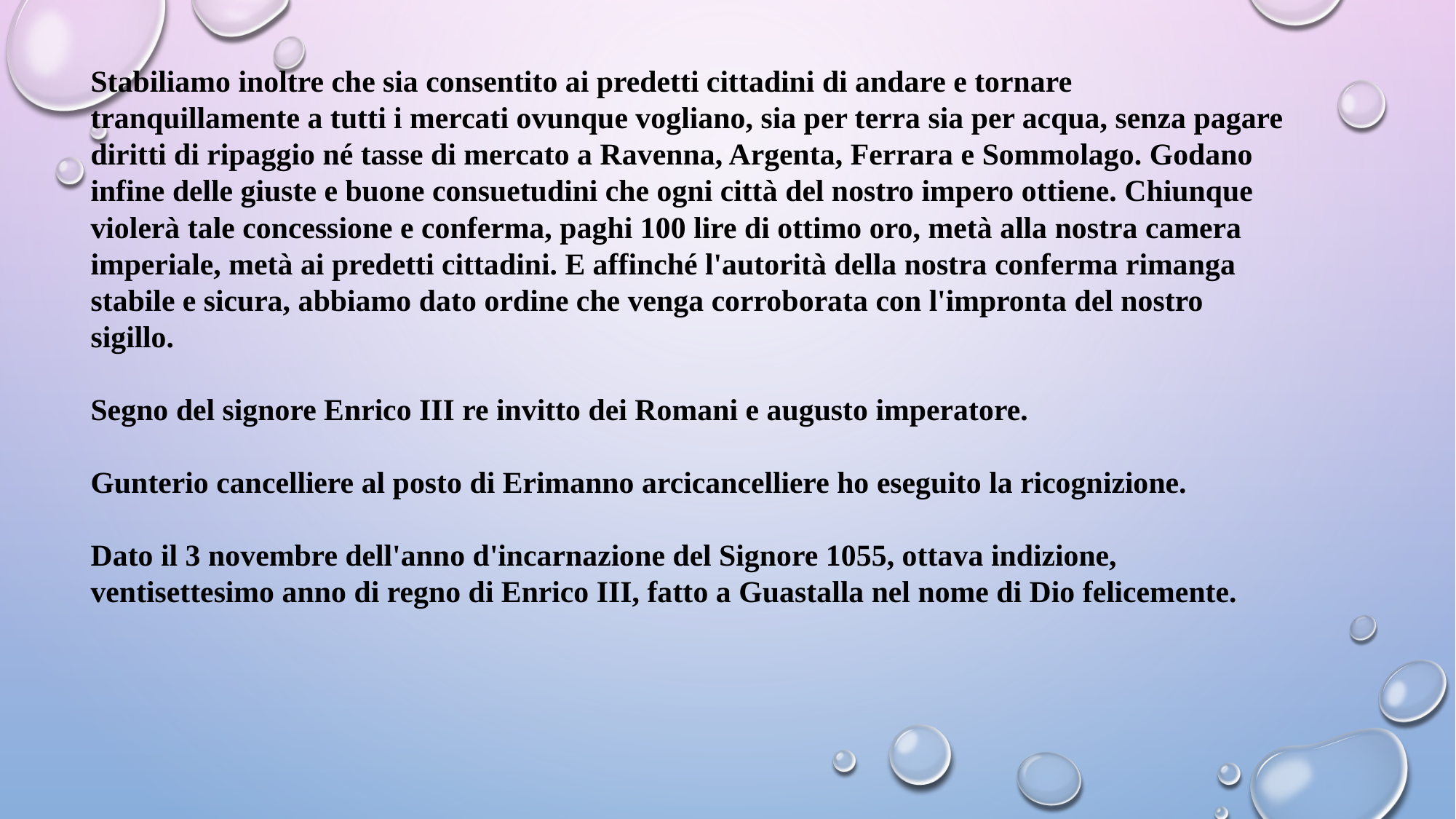

Stabiliamo inoltre che sia consentito ai predetti cittadini di andare e tornare tranquillamente a tutti i mercati ovunque vogliano, sia per terra sia per acqua, senza pagare diritti di ripaggio né tasse di mercato a Ravenna, Argenta, Ferrara e Sommolago. Godano infine delle giuste e buone consuetudini che ogni città del nostro impero ottiene. Chiunque violerà tale concessione e conferma, paghi 100 lire di ottimo oro, metà alla nostra camera imperiale, metà ai predetti cittadini. E affinché l'autorità della nostra conferma rimanga stabile e sicura, abbiamo dato ordine che venga corroborata con l'impronta del nostro sigillo.

Segno del signore Enrico III re invitto dei Romani e augusto imperatore.

Gunterio cancelliere al posto di Erimanno arcicancelliere ho eseguito la ricognizione.

Dato il 3 novembre dell'anno d'incarnazione del Signore 1055, ottava indizione, ventisettesimo anno di regno di Enrico III, fatto a Guastalla nel nome di Dio felicemente.